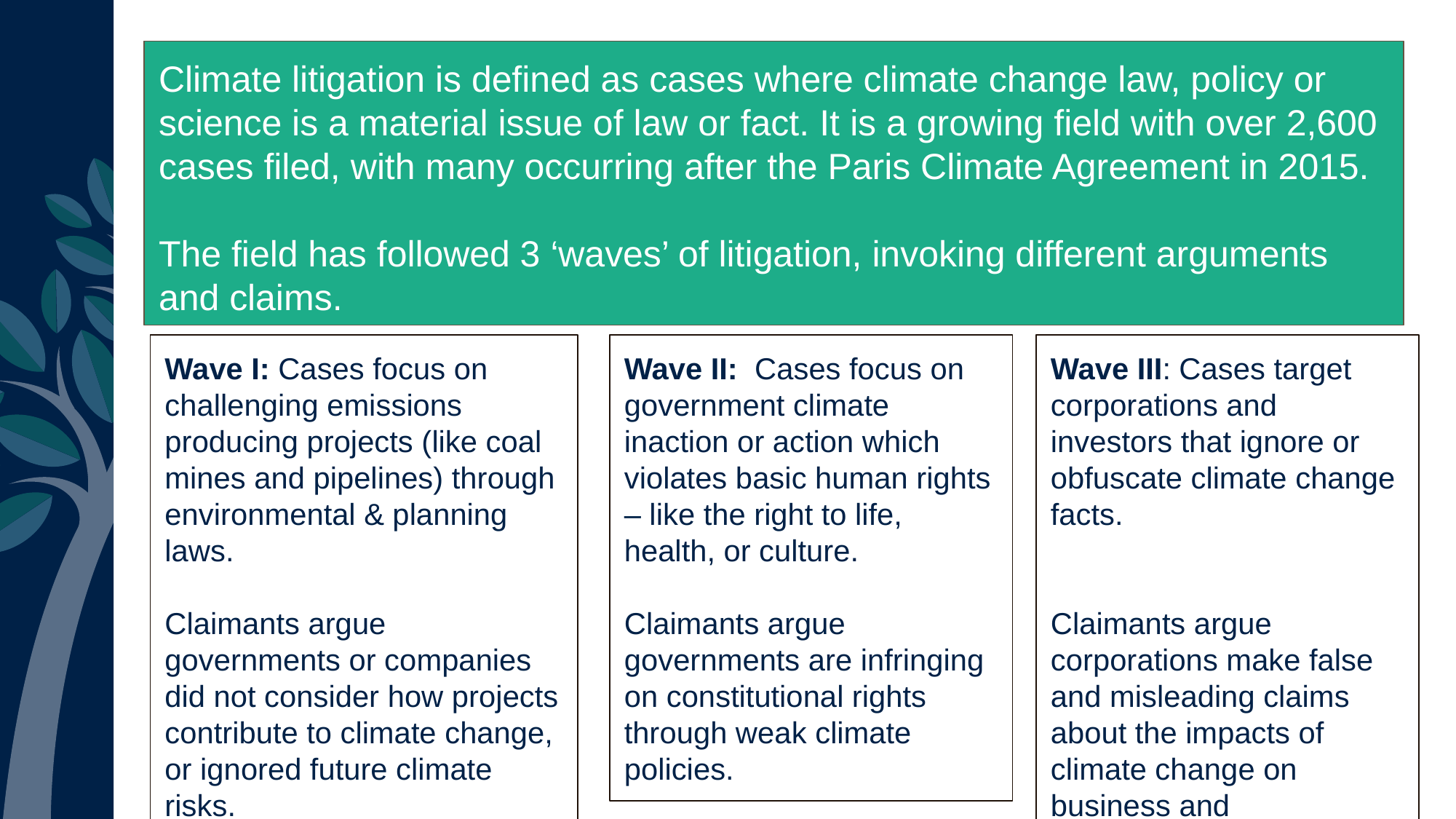

Climate litigation is defined as cases where climate change law, policy or science is a material issue of law or fact. It is a growing field with over 2,600 cases filed, with many occurring after the Paris Climate Agreement in 2015.

The field has followed 3 ‘waves’ of litigation, invoking different arguments and claims.
Wave I: Cases focus on challenging emissions producing projects (like coal mines and pipelines) through environmental & planning laws.

Claimants argue governments or companies did not consider how projects contribute to climate change, or ignored future climate risks.
Wave II:  Cases focus on government climate inaction or action which violates basic human rights – like the right to life, health, or culture.
Claimants argue governments are infringing on constitutional rights through weak climate policies.
Wave III: Cases target corporations and investors that ignore or obfuscate climate change facts.
Claimants argue corporations make false and misleading claims about the impacts of climate change on business and investments.